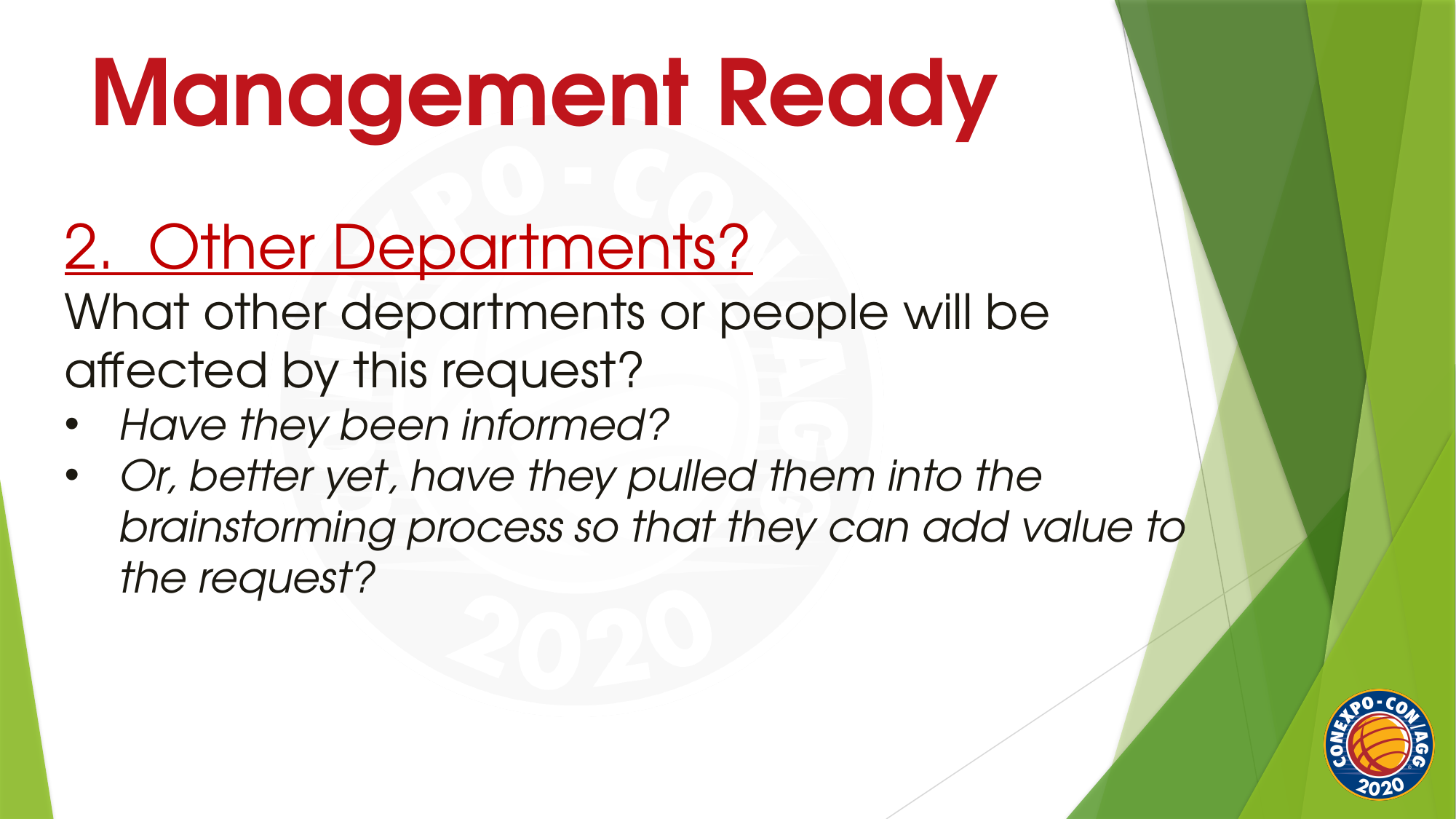

Management Ready
2.  Other Departments?
What other departments or people will be affected by this request?
Have they been informed?
Or, better yet, have they pulled them into the brainstorming process so that they can add value to the request?